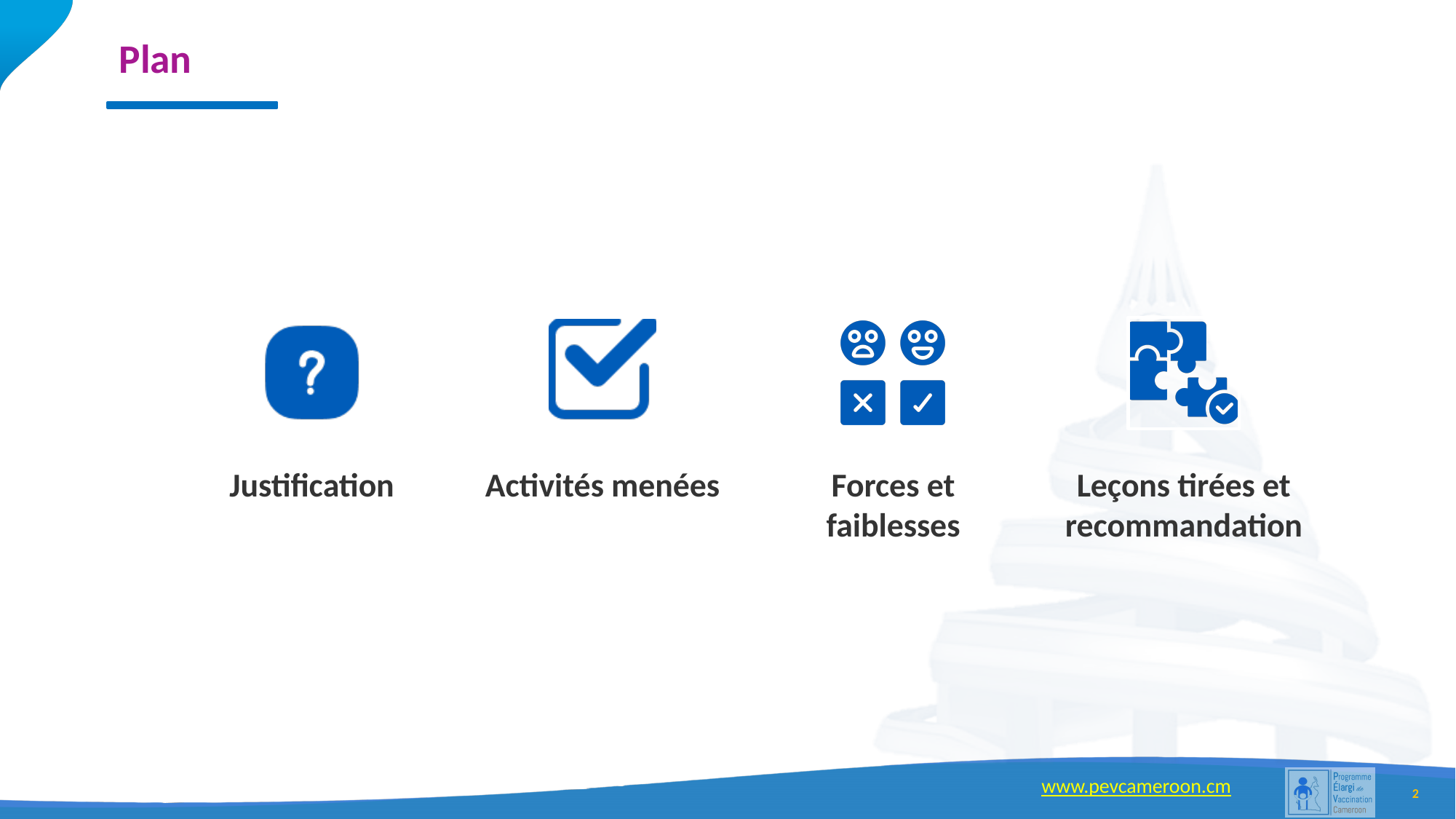

# Plan
Justification
Activités menées
Forces et faiblesses
Leçons tirées et recommandation
2